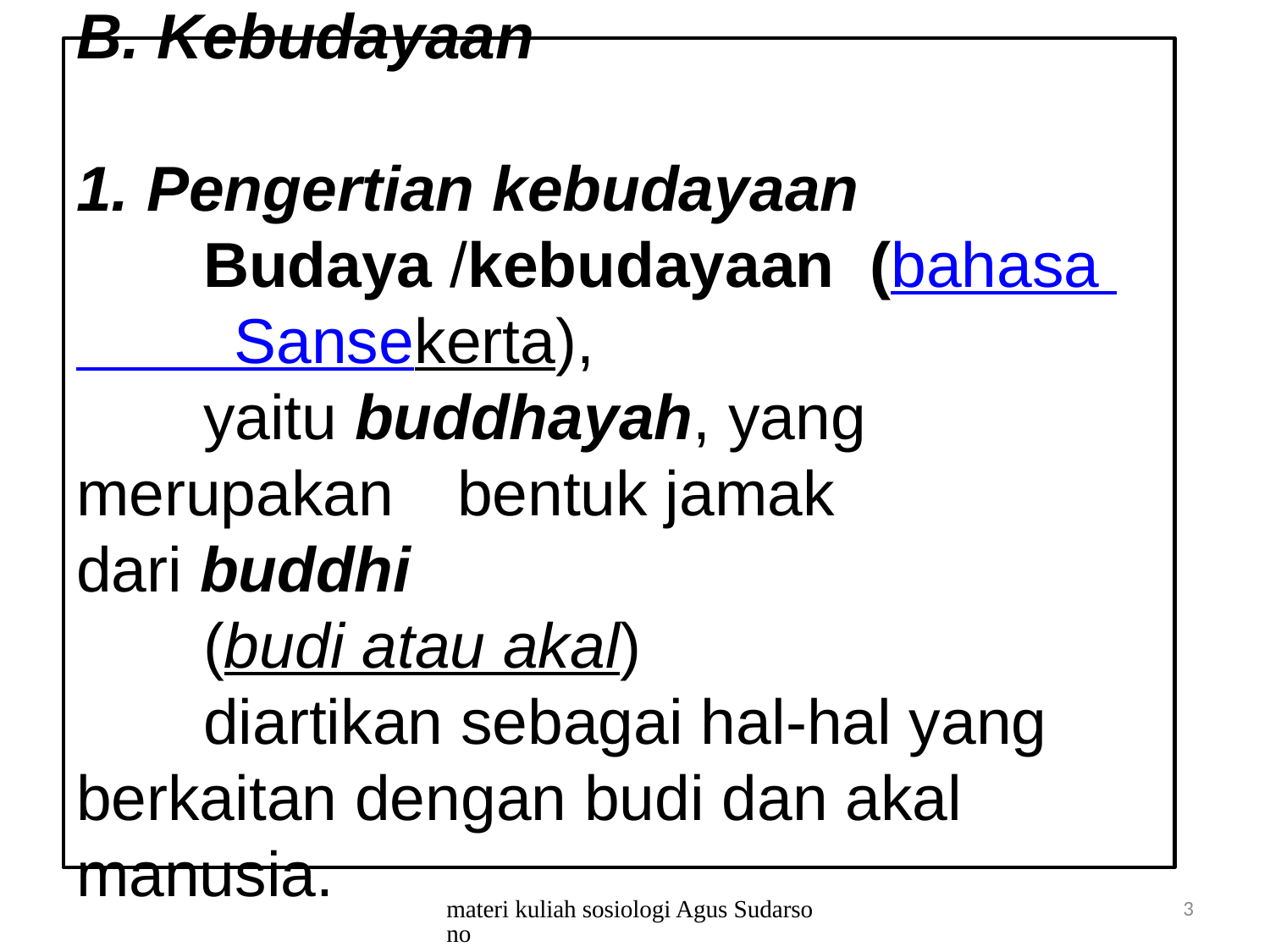

# B. Kebudayaan 1. Pengertian kebudayaan Budaya /kebudayaan  (bahasa Sansekerta),   yaitu buddhayah, yang merupakan 	bentuk jamak dari buddhi  (budi atau akal) diartikan sebagai hal-hal yang 	berkaitan dengan budi dan akal 	manusia.
materi kuliah sosiologi Agus Sudarsono
3